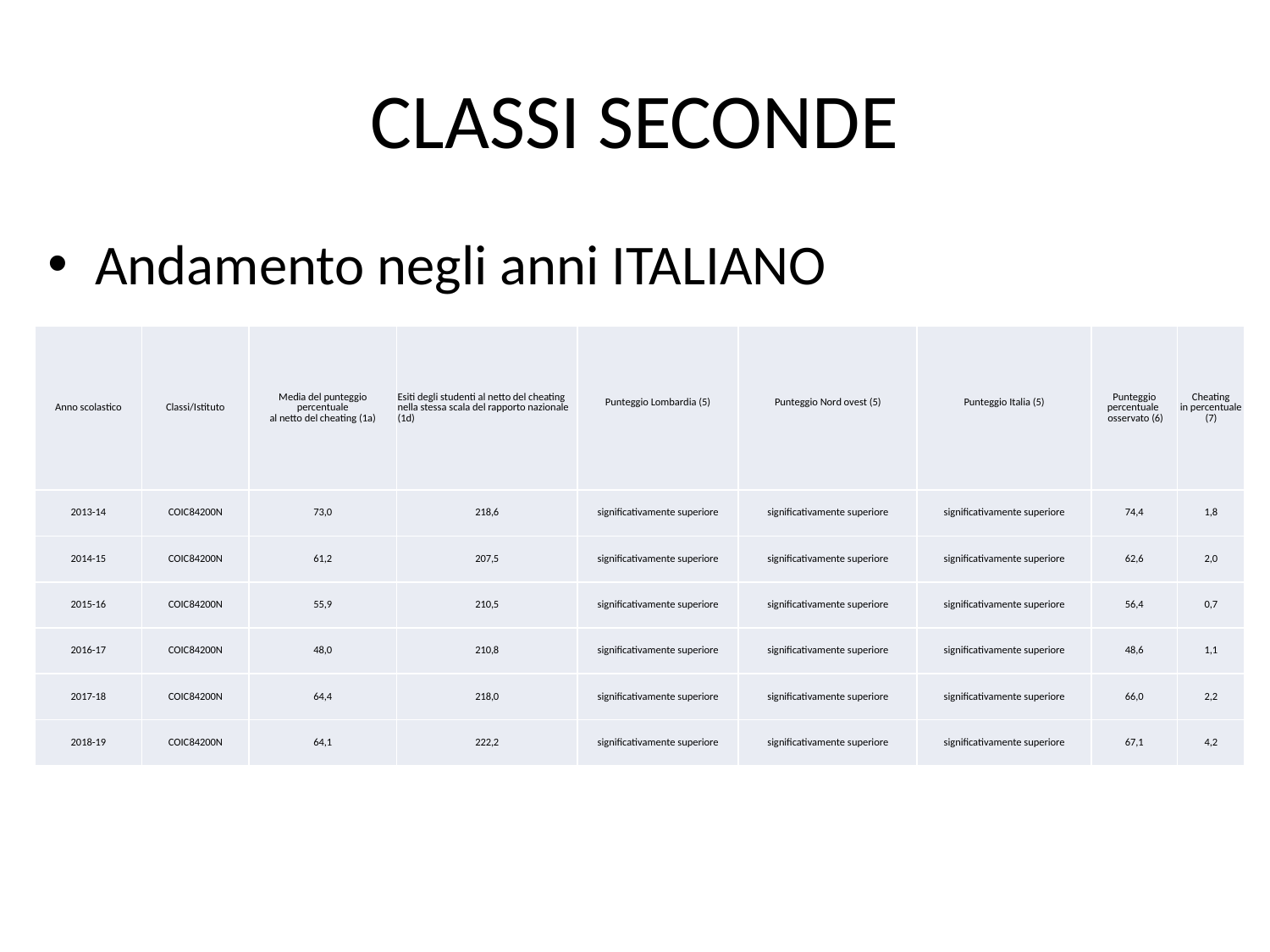

# CLASSI SECONDE
Andamento negli anni ITALIANO

| Anno scolastico | Classi/Istituto | Media del punteggio percentuale al netto del cheating (1a) | Esiti degli studenti al netto del cheating nella stessa scala del rapporto nazionale (1d) | Punteggio Lombardia (5) | Punteggio Nord ovest (5) | Punteggio Italia (5) | Punteggio percentuale osservato (6) | Cheating in percentuale (7) |
| --- | --- | --- | --- | --- | --- | --- | --- | --- |
| 2013-14 | COIC84200N | 73,0 | 218,6 | significativamente superiore | significativamente superiore | significativamente superiore | 74,4 | 1,8 |
| 2014-15 | COIC84200N | 61,2 | 207,5 | significativamente superiore | significativamente superiore | significativamente superiore | 62,6 | 2,0 |
| 2015-16 | COIC84200N | 55,9 | 210,5 | significativamente superiore | significativamente superiore | significativamente superiore | 56,4 | 0,7 |
| 2016-17 | COIC84200N | 48,0 | 210,8 | significativamente superiore | significativamente superiore | significativamente superiore | 48,6 | 1,1 |
| 2017-18 | COIC84200N | 64,4 | 218,0 | significativamente superiore | significativamente superiore | significativamente superiore | 66,0 | 2,2 |
| 2018-19 | COIC84200N | 64,1 | 222,2 | significativamente superiore | significativamente superiore | significativamente superiore | 67,1 | 4,2 |